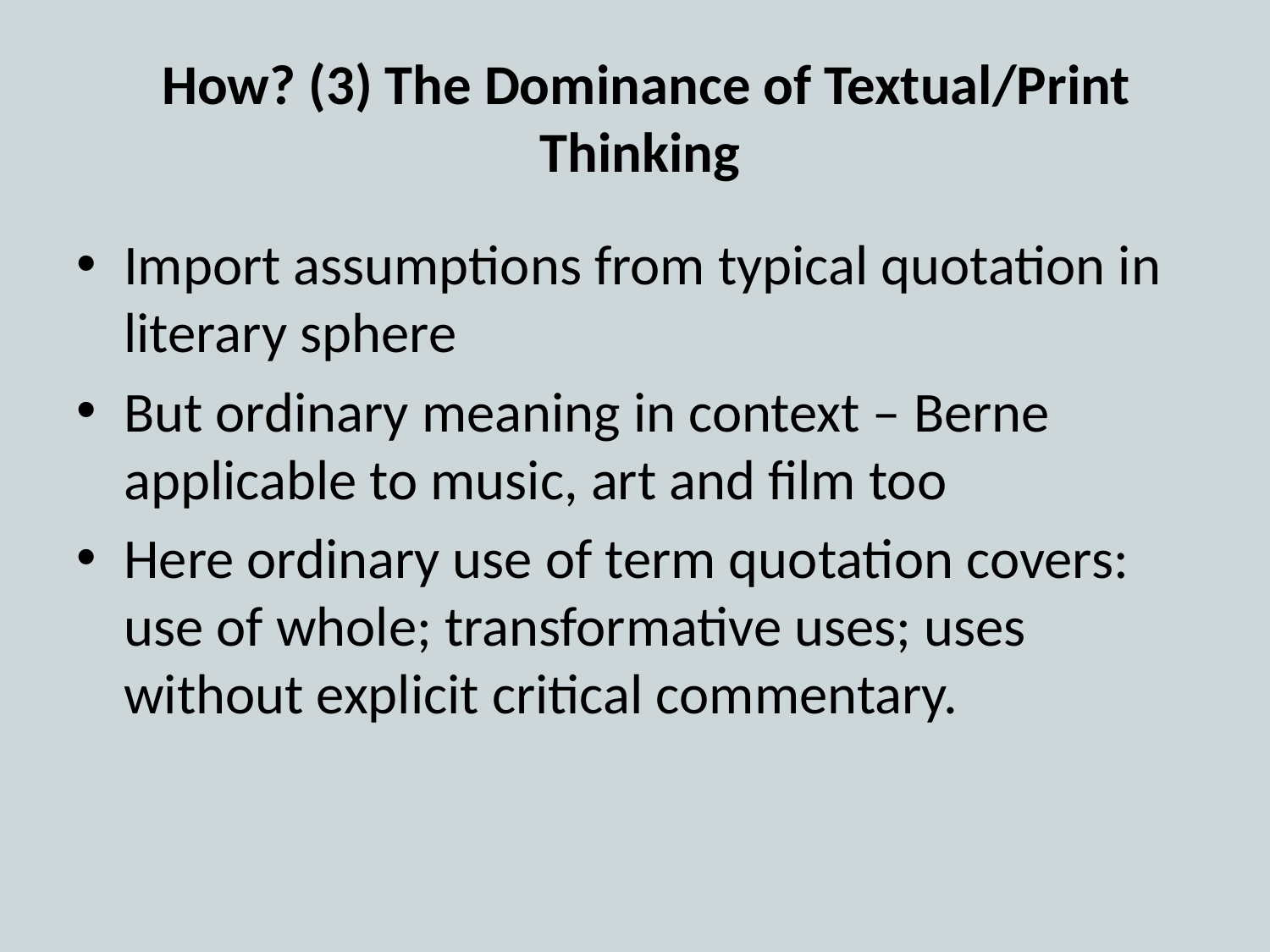

# How? (3) The Dominance of Textual/Print Thinking
Import assumptions from typical quotation in literary sphere
But ordinary meaning in context – Berne applicable to music, art and film too
Here ordinary use of term quotation covers: use of whole; transformative uses; uses without explicit critical commentary.